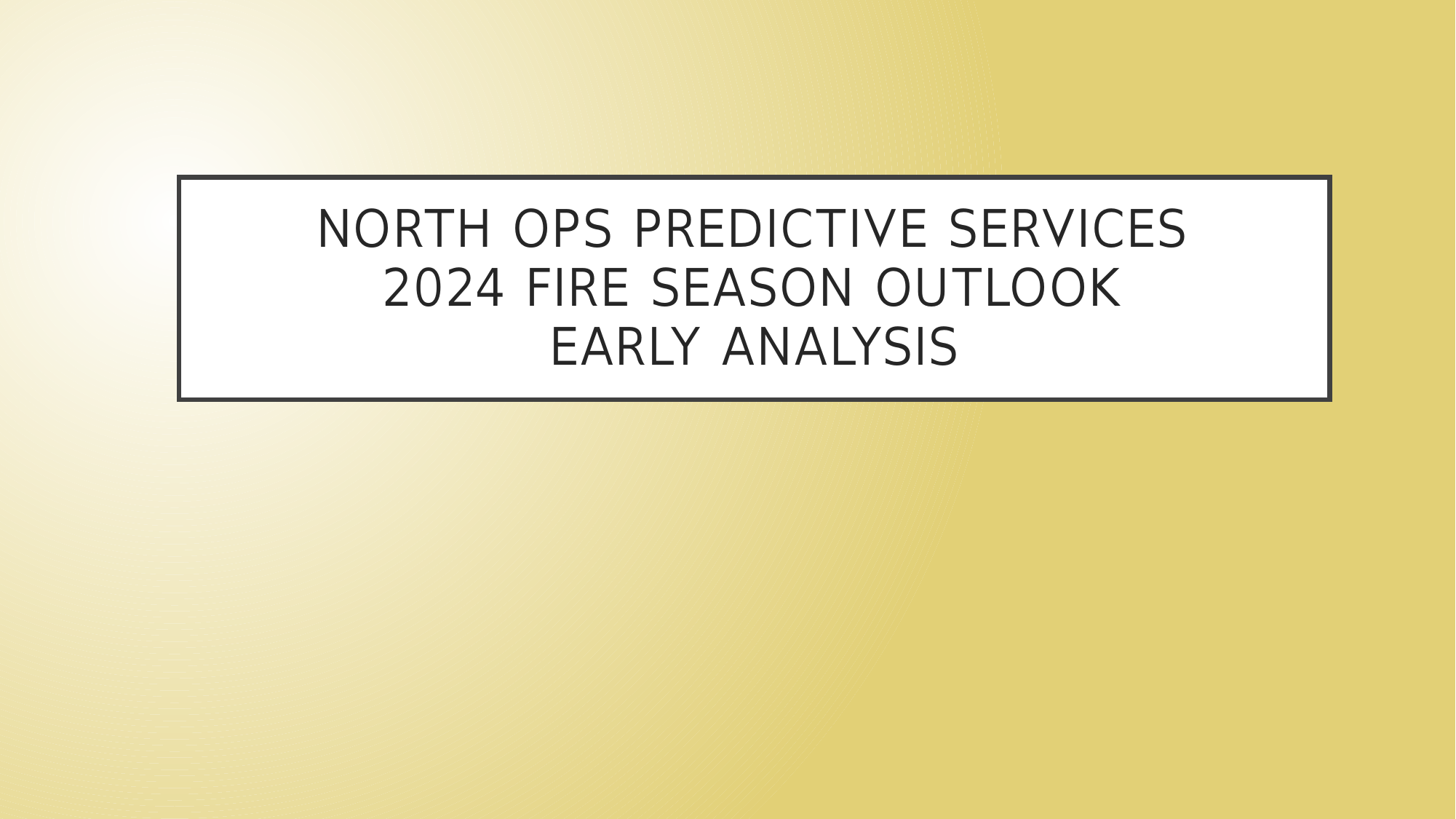

# North ops predictive services 2024 fire season outlook early analysis